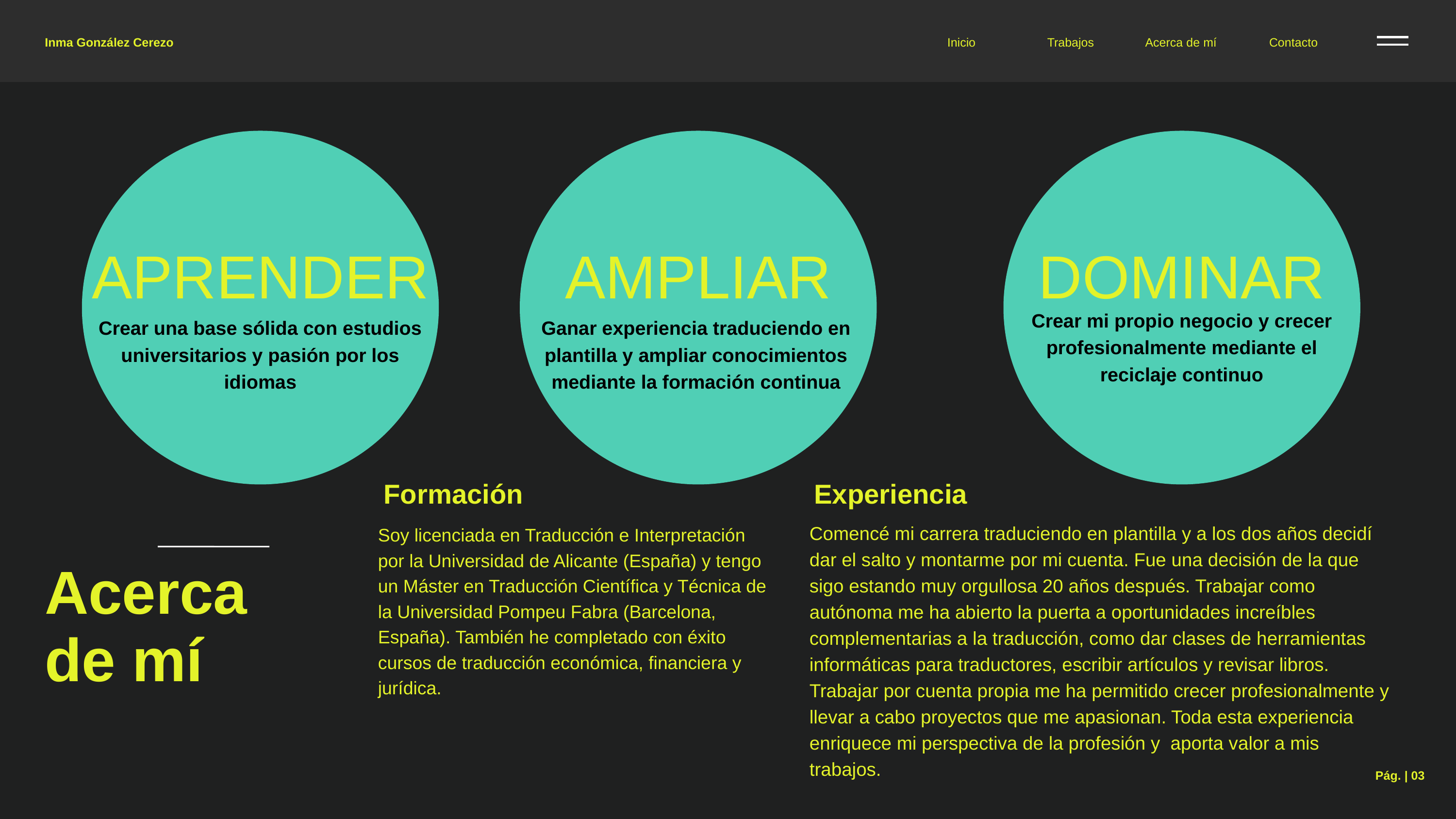

Inma González Cerezo
Inicio
Trabajos
Acerca de mí
Contacto

APRENDER
AMPLIAR
DOMINAR
Crear mi propio negocio y crecer profesionalmente mediante el reciclaje continuo
Crear una base sólida con estudios universitarios y pasión por los idiomas
Ganar experiencia traduciendo en plantilla y ampliar conocimientos mediante la formación continua
Formación
Experiencia
Comencé mi carrera traduciendo en plantilla y a los dos años decidí dar el salto y montarme por mi cuenta. Fue una decisión de la que sigo estando muy orgullosa 20 años después. Trabajar como autónoma me ha abierto la puerta a oportunidades increíbles complementarias a la traducción, como dar clases de herramientas informáticas para traductores, escribir artículos y revisar libros. Trabajar por cuenta propia me ha permitido crecer profesionalmente y llevar a cabo proyectos que me apasionan. Toda esta experiencia enriquece mi perspectiva de la profesión y  aporta valor a mis trabajos.
Soy licenciada en Traducción e Interpretación por la Universidad de Alicante (España) y tengo un Máster en Traducción Científica y Técnica de la Universidad Pompeu Fabra (Barcelona, España). También he completado con éxito cursos de traducción económica, financiera y jurídica.

Acerca
de mí
Pág. | 03